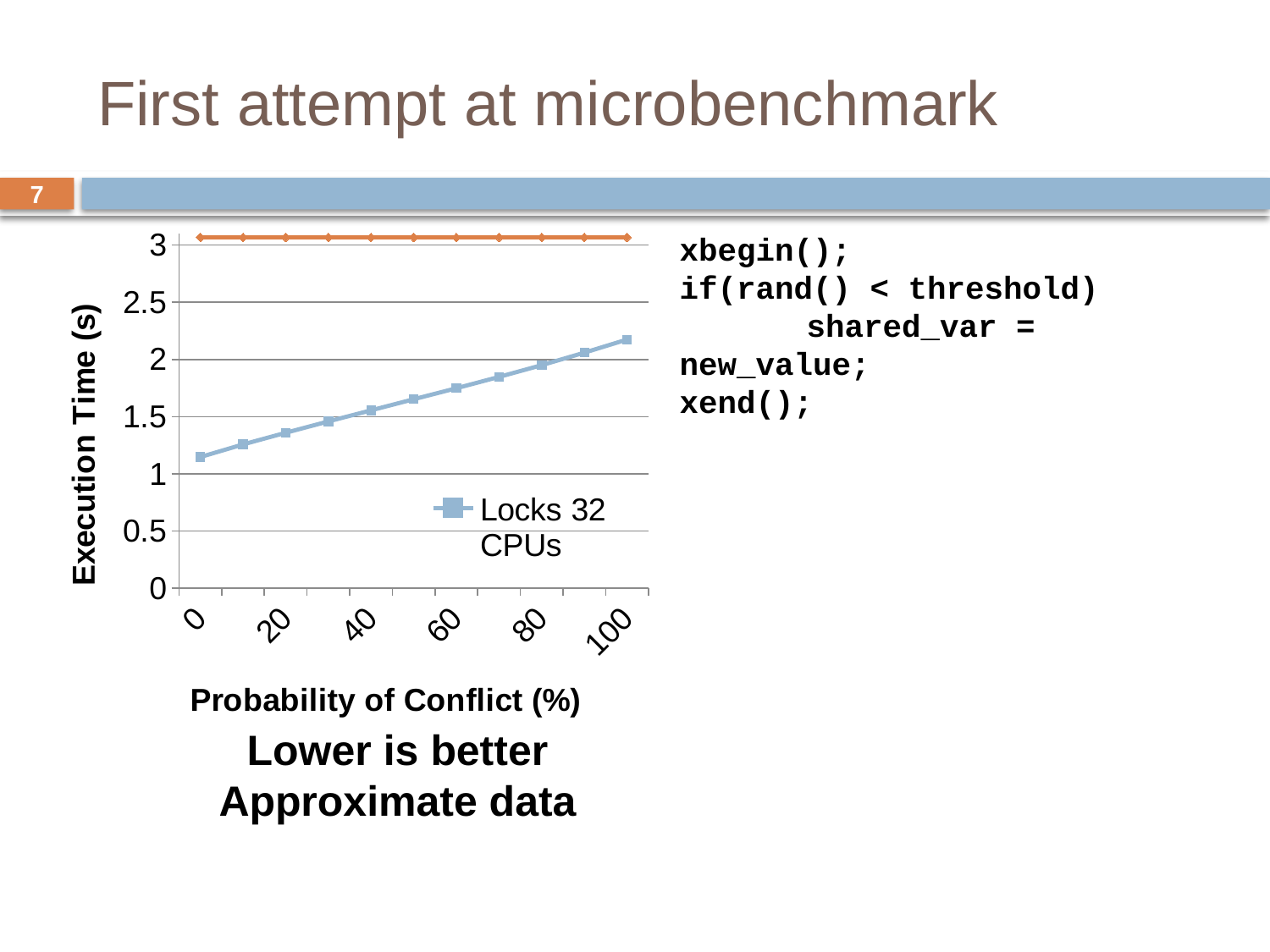

# First attempt at microbenchmark
7

### Chart

| Category | Locks 32 CPUs | TM 32 CPUs |
|---|---|---|
| 0 | 1.147 | 3.067 |
| 10 | 1.2569999999999977 | 3.067 |
| 20 | 1.359 | 3.067 |
| 30 | 1.458 | 3.067 |
| 40 | 1.554999999999998 | 3.067 |
| 50 | 1.6519999999999977 | 3.067 |
| 60 | 1.748 | 3.067 |
| 70 | 1.847 | 3.067 |
| 80 | 1.950000000000002 | 3.067 |
| 90 | 2.0589999999999997 | 3.067 |
| 100 | 2.174 | 3.067 |

xbegin();
if(rand() < threshold)
	shared_var = new_value;
xend();

Lower is better
Approximate data